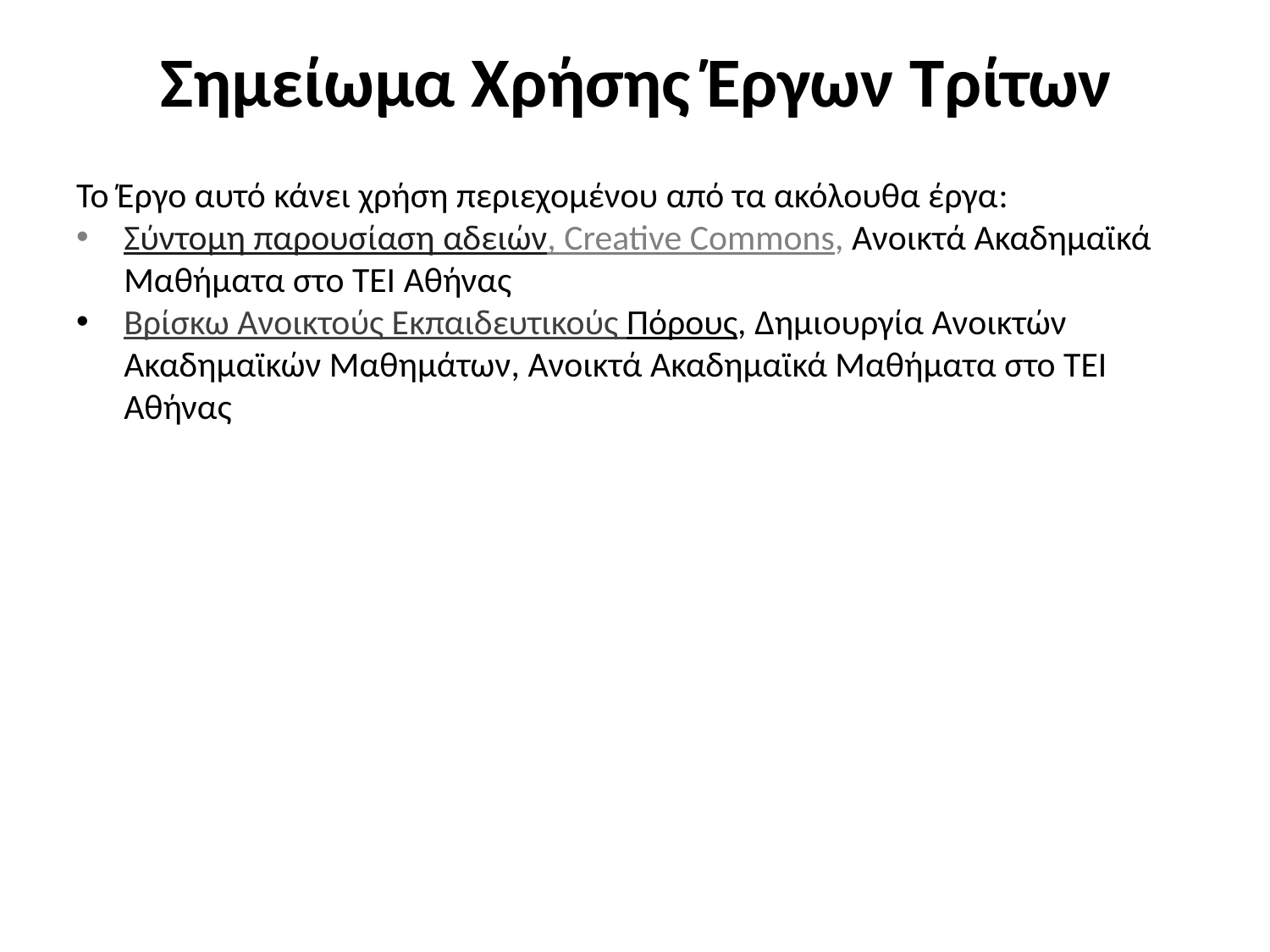

# Σημείωμα Χρήσης Έργων Τρίτων
Το Έργο αυτό κάνει χρήση περιεχομένου από τα ακόλουθα έργα:
Σύντομη παρουσίαση αδειών, Creative Commons, Ανοικτά Ακαδημαϊκά Μαθήματα στο ΤΕΙ Αθήνας
Βρίσκω Ανοικτούς Εκπαιδευτικούς Πόρους, Δημιουργία Ανοικτών Ακαδημαϊκών Μαθημάτων, Ανοικτά Ακαδημαϊκά Μαθήματα στο ΤΕΙ Αθήνας